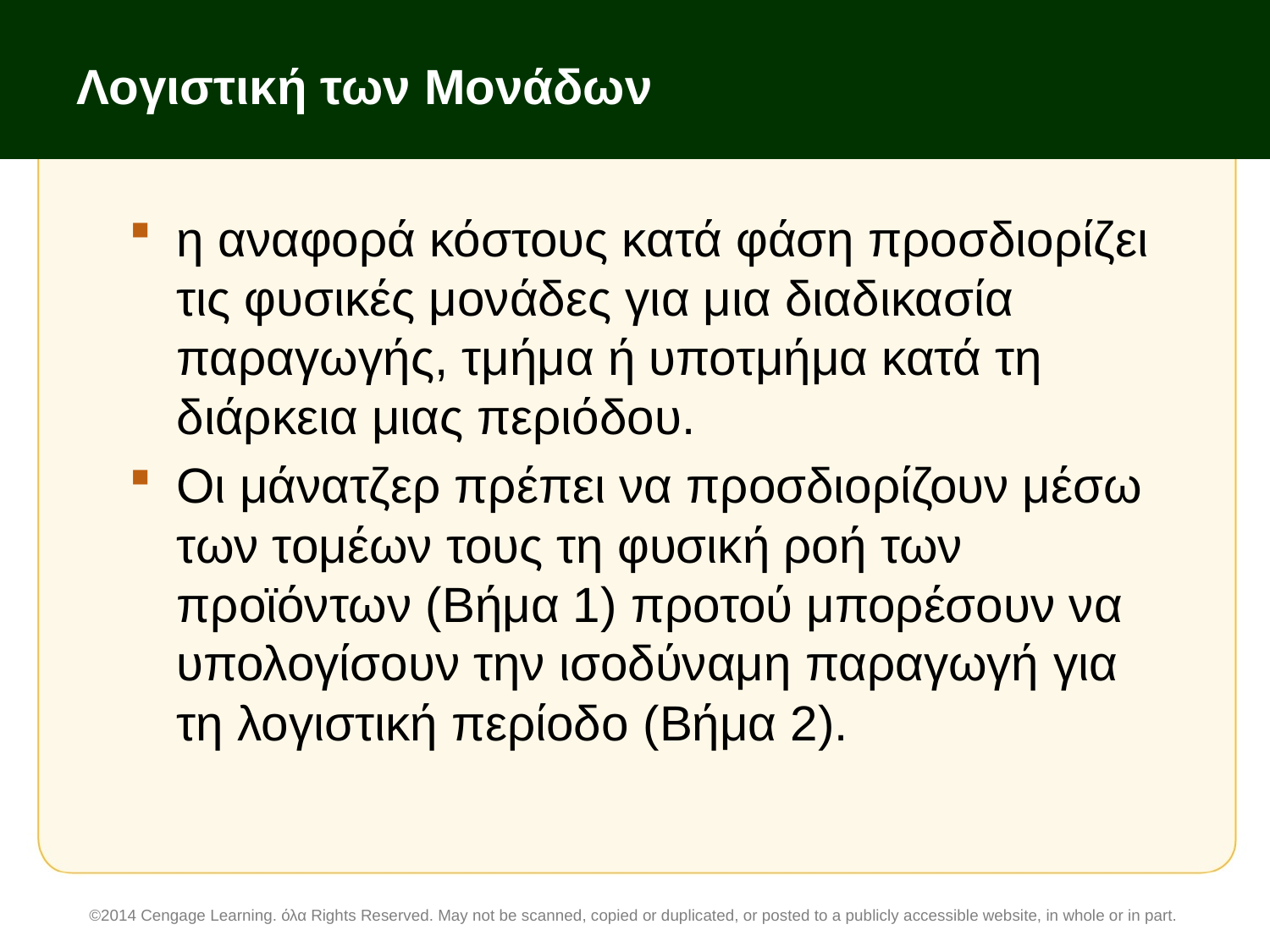

# Λογιστική των Μονάδων
η αναφορά κόστους κατά φάση προσδιορίζει τις φυσικές μονάδες για μια διαδικασία παραγωγής, τμήμα ή υποτμήμα κατά τη διάρκεια μιας περιόδου.
Οι μάνατζερ πρέπει να προσδιορίζουν μέσω των τομέων τους τη φυσική ροή των προϊόντων (Βήμα 1) προτού μπορέσουν να υπολογίσουν την ισοδύναμη παραγωγή για τη λογιστική περίοδο (Βήμα 2).
©2014 Cengage Learning. όλα Rights Reserved. May not be scanned, copied or duplicated, or posted to a publicly accessible website, in whole or in part.